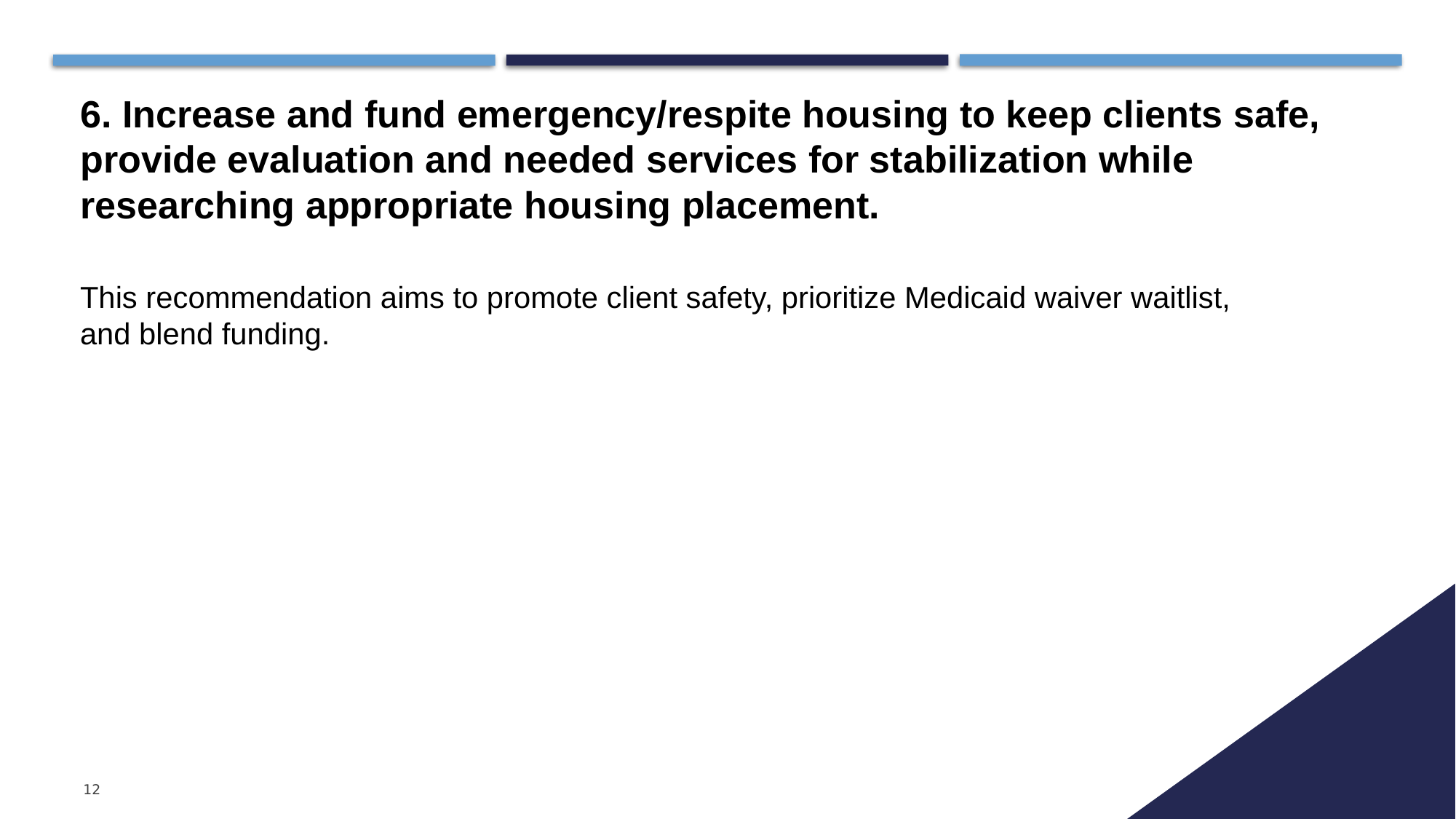

# 6. Increase and fund emergency/respite housing to keep clients safe, provide evaluation and needed services for stabilization while researching appropriate housing placement.
This recommendation aims to promote client safety, prioritize Medicaid waiver waitlist, and blend funding.
12